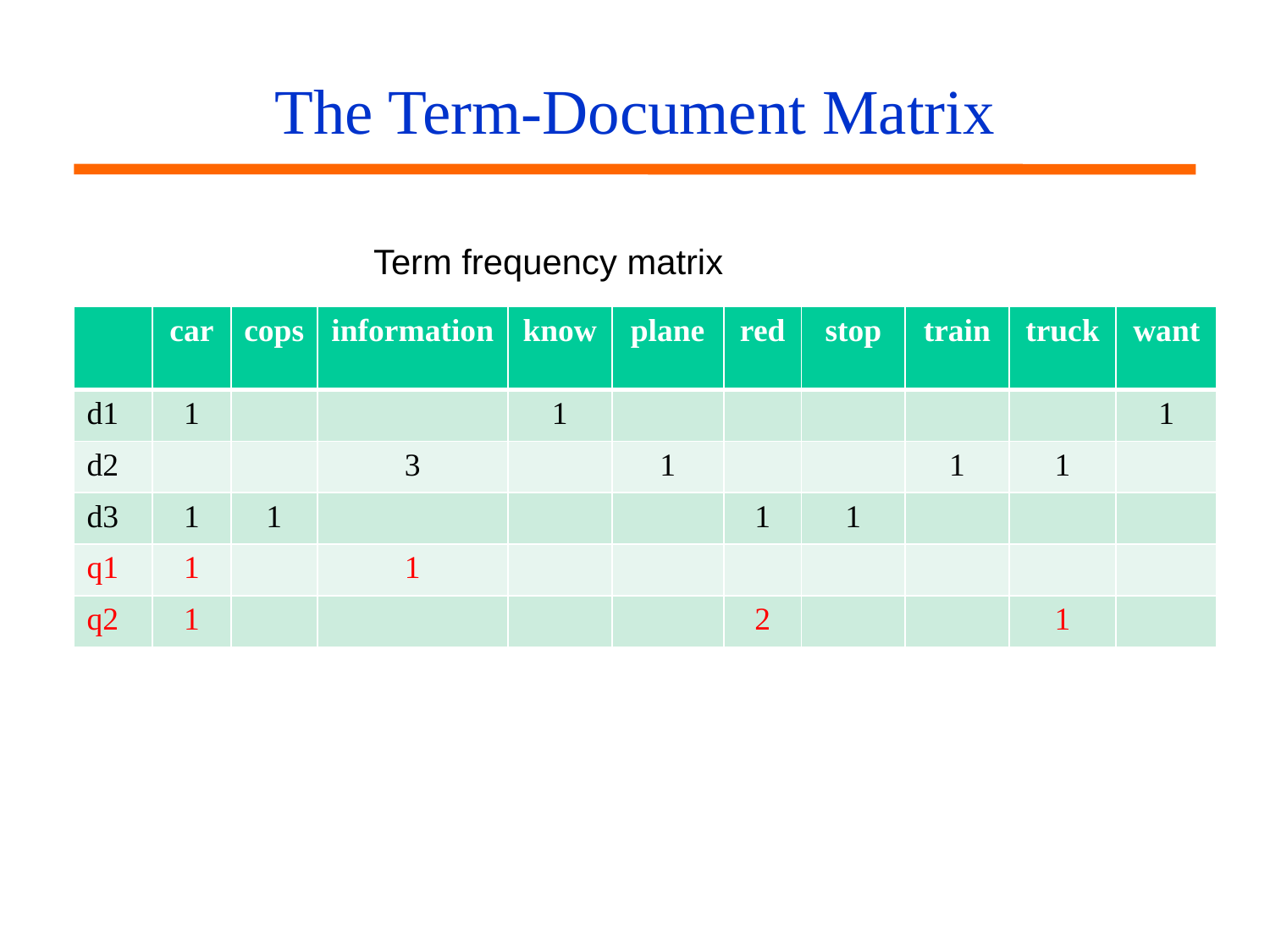

# The Term-Document Matrix
Term frequency matrix
|  | car | cops | information | know | plane | red | stop | train | truck | want |
| --- | --- | --- | --- | --- | --- | --- | --- | --- | --- | --- |
| d1 | 1 |  |  | 1 |  |  |  |  |  | 1 |
| d2 |  |  | 3 |  | 1 |  |  | 1 | 1 |  |
| d3 | 1 | 1 |  |  |  | 1 | 1 |  |  |  |
| q1 | 1 |  | 1 |  |  |  |  |  |  |  |
| q2 | 1 |  |  |  |  | 2 |  |  | 1 |  |